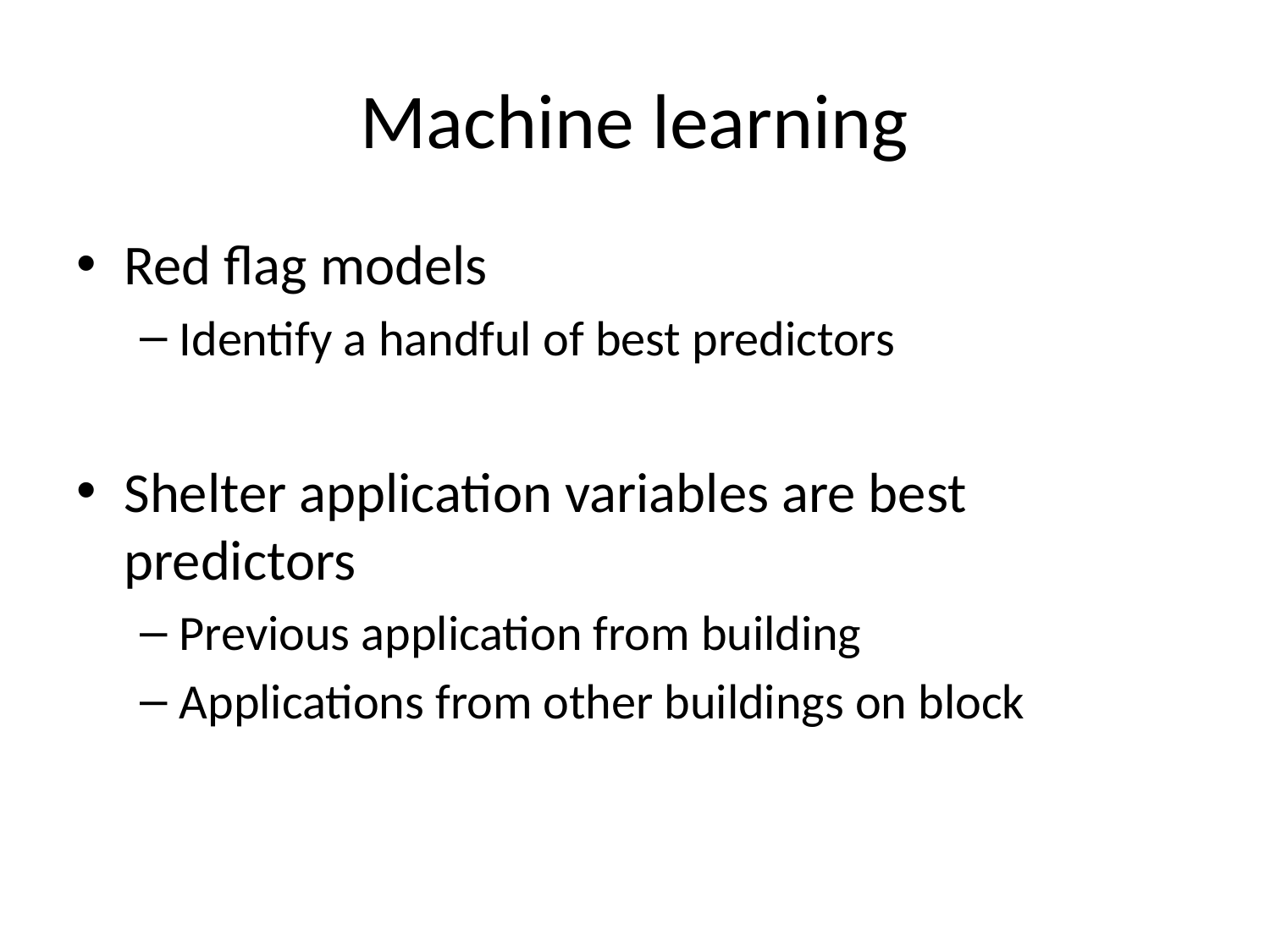

# Machine learning
Red flag models
Identify a handful of best predictors

Shelter application variables are best predictors
Previous application from building
Applications from other buildings on block